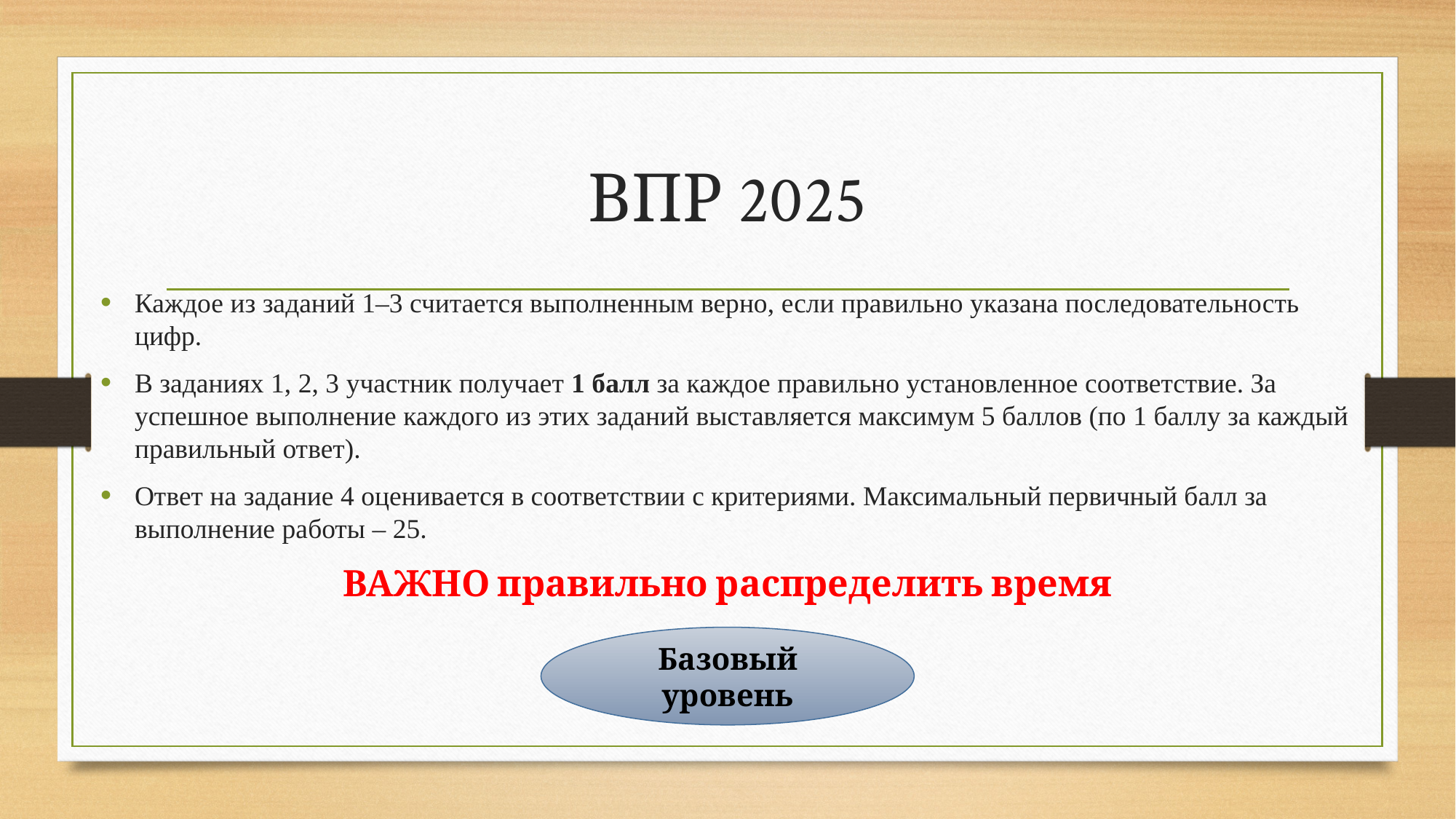

# ВПР 2025
Каждое из заданий 1–3 считается выполненным верно, если правильно указана последовательность цифр.
В заданиях 1, 2, 3 участник получает 1 балл за каждое правильно установленное соответствие. За успешное выполнение каждого из этих заданий выставляется максимум 5 баллов (по 1 баллу за каждый правильный ответ).
Ответ на задание 4 оценивается в соответствии с критериями. Максимальный первичный балл за выполнение работы – 25.
ВАЖНО правильно распределить время
Базовый уровень